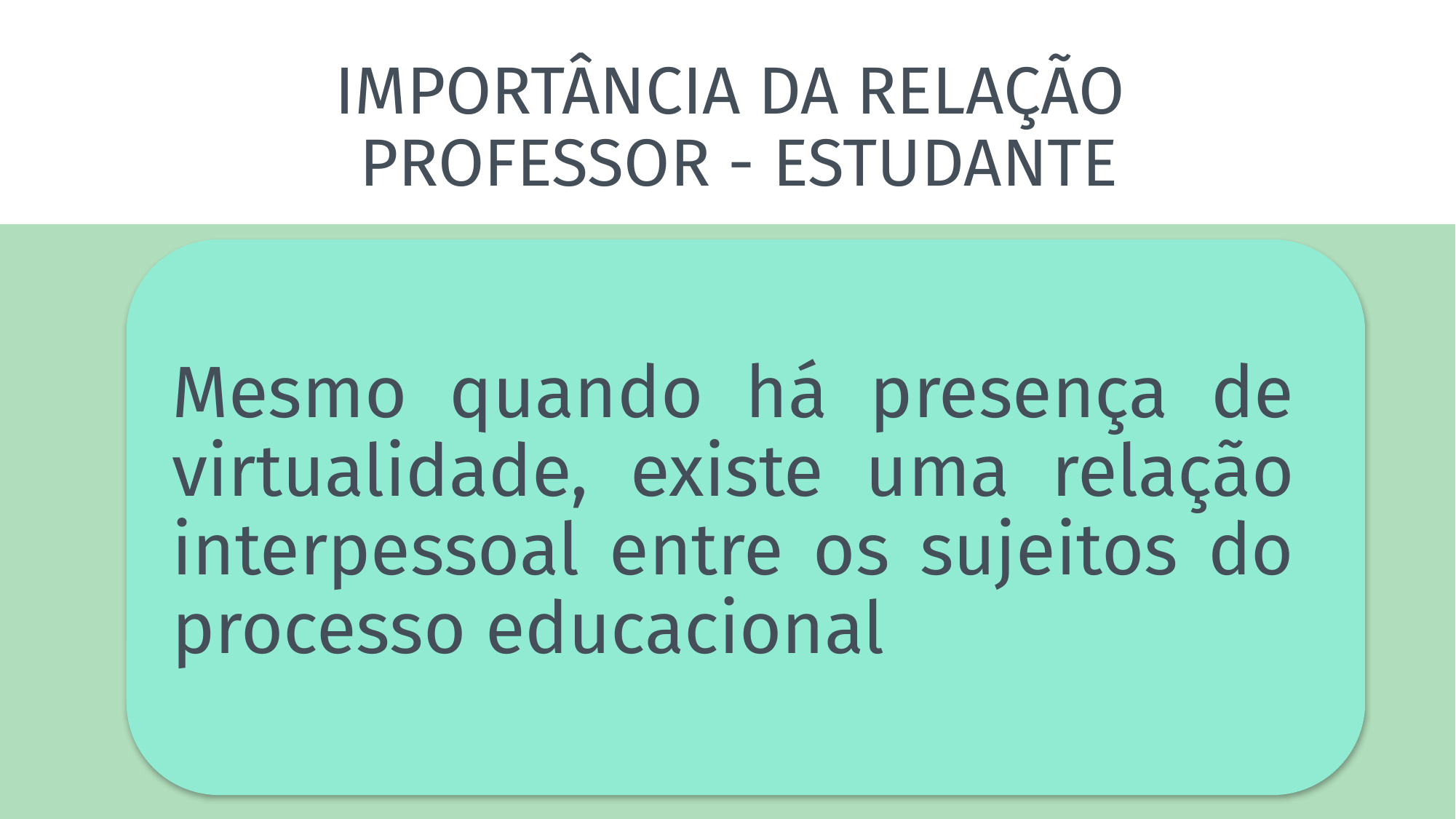

IMPORTÂNCIA DA RELAÇÃO
PROFESSOR - ESTUDANTE

	Mesmo quando há presença de virtualidade, existe uma relação interpessoal entre os sujeitos do processo educacional